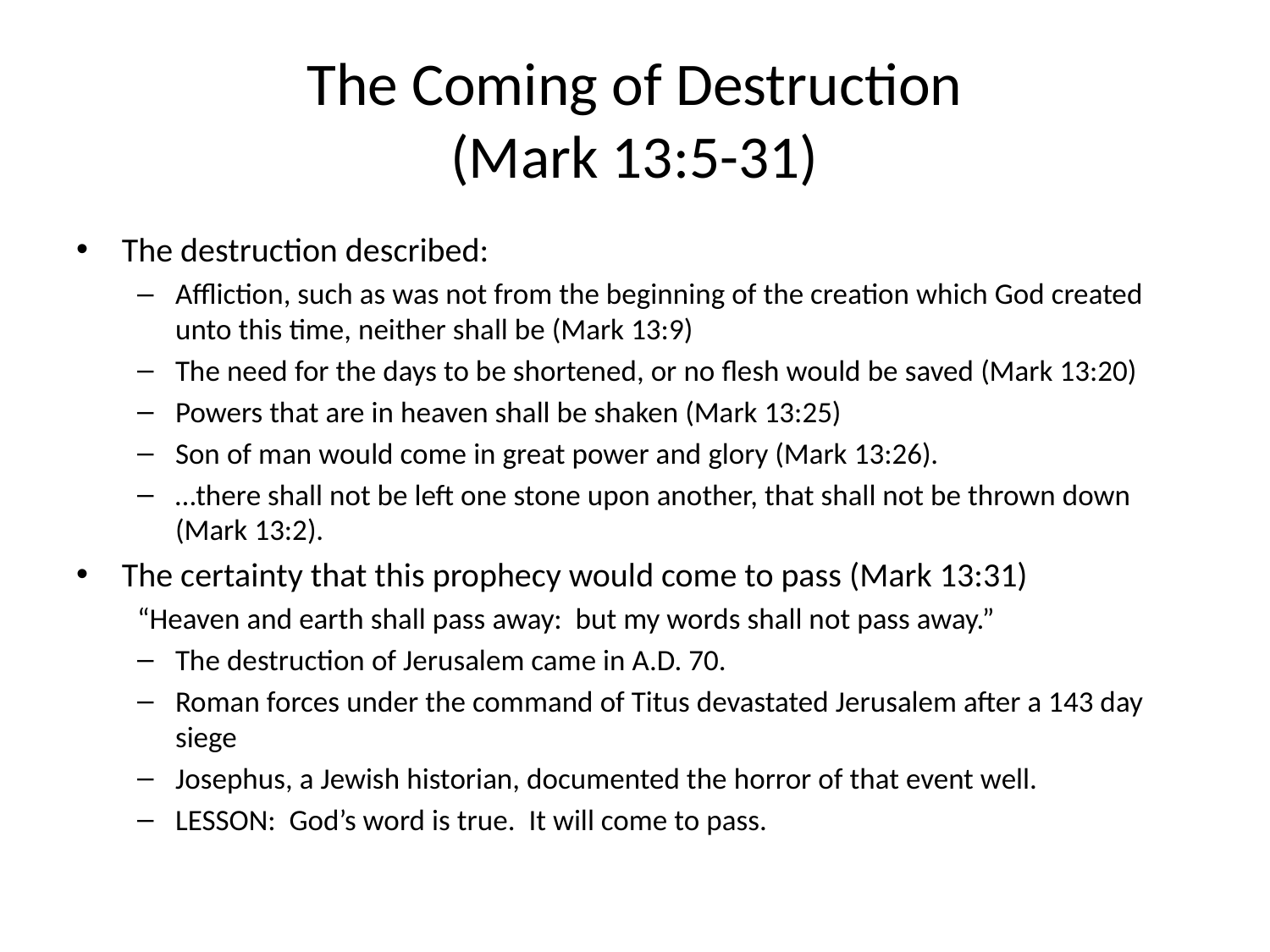

# The Coming of Destruction (Mark 13:5-31)
The destruction described:
Affliction, such as was not from the beginning of the creation which God created unto this time, neither shall be (Mark 13:9)
The need for the days to be shortened, or no flesh would be saved (Mark 13:20)
Powers that are in heaven shall be shaken (Mark 13:25)
Son of man would come in great power and glory (Mark 13:26).
…there shall not be left one stone upon another, that shall not be thrown down (Mark 13:2).
The certainty that this prophecy would come to pass (Mark 13:31)
“Heaven and earth shall pass away:  but my words shall not pass away.”
The destruction of Jerusalem came in A.D. 70.
Roman forces under the command of Titus devastated Jerusalem after a 143 day siege
Josephus, a Jewish historian, documented the horror of that event well.
LESSON:  God’s word is true.  It will come to pass.